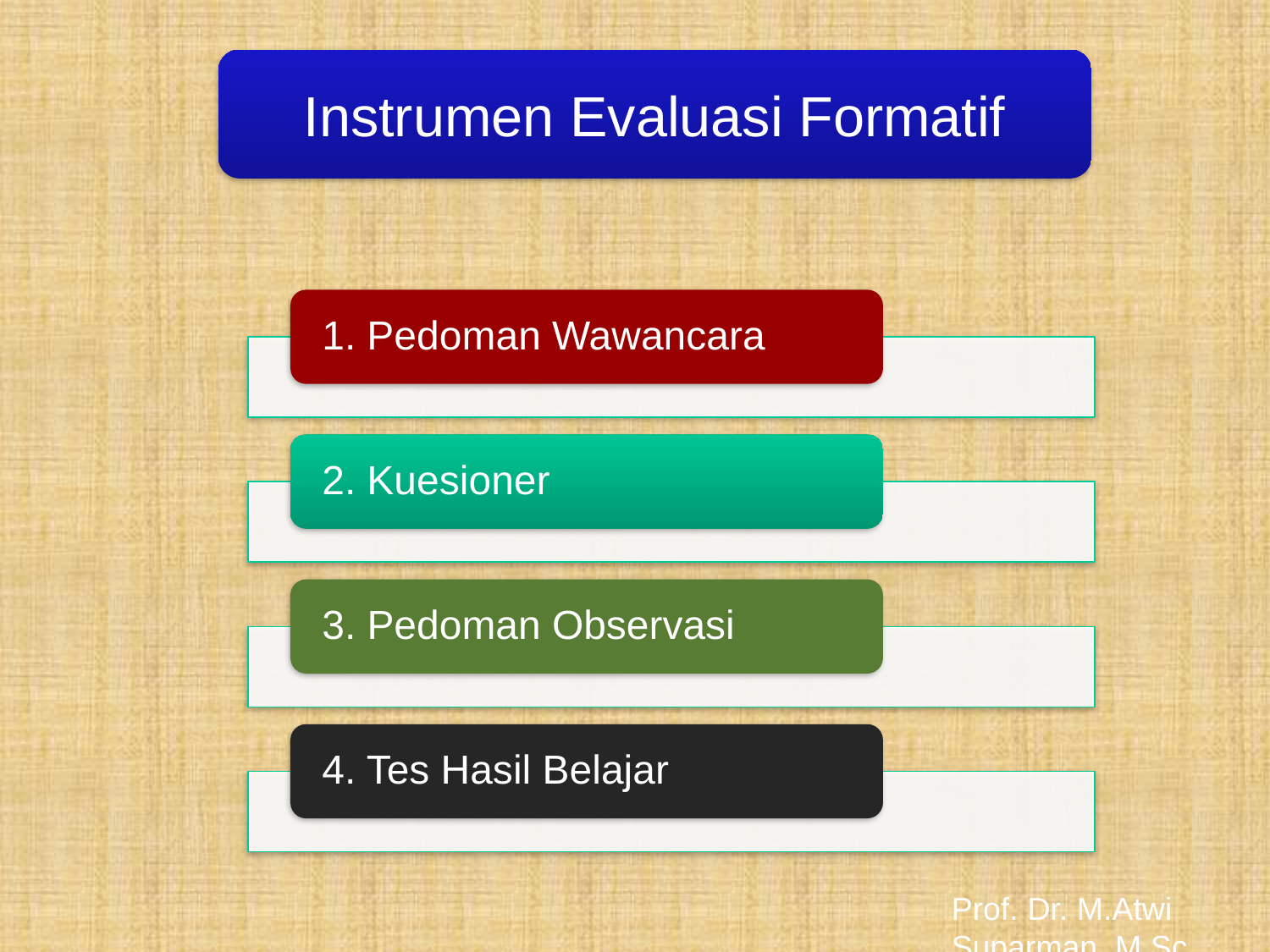

Instrumen Evaluasi Formatif
1. Pedoman Wawancara
2. Kuesioner
3. Pedoman Observasi
4. Tes Hasil Belajar
Prof. Dr. M.Atwi Suparman, M.Sc